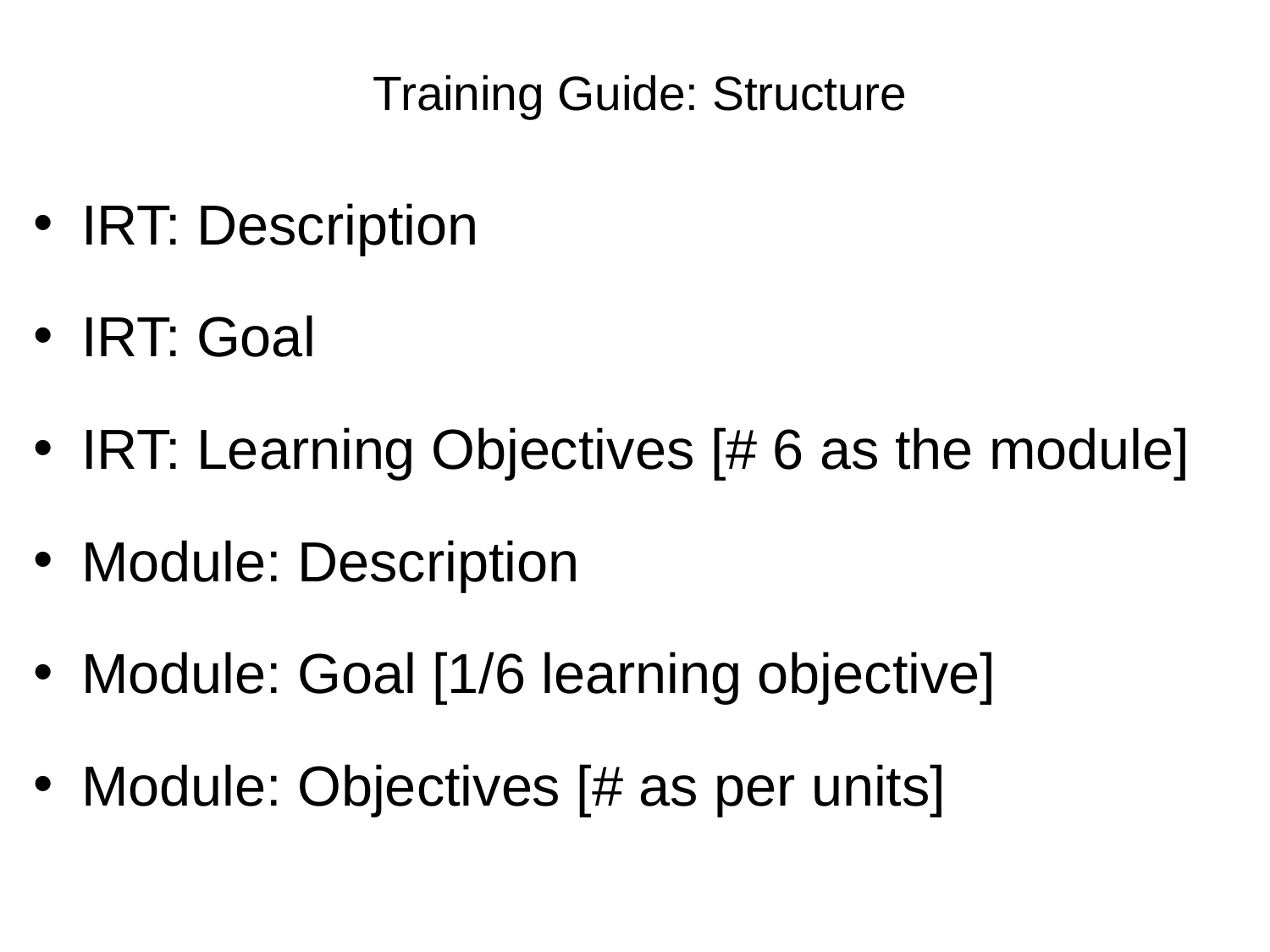

# Training Guide: Structure
IRT: Description
IRT: Goal
IRT: Learning Objectives [# 6 as the module]
Module: Description
Module: Goal [1/6 learning objective]
Module: Objectives [# as per units]